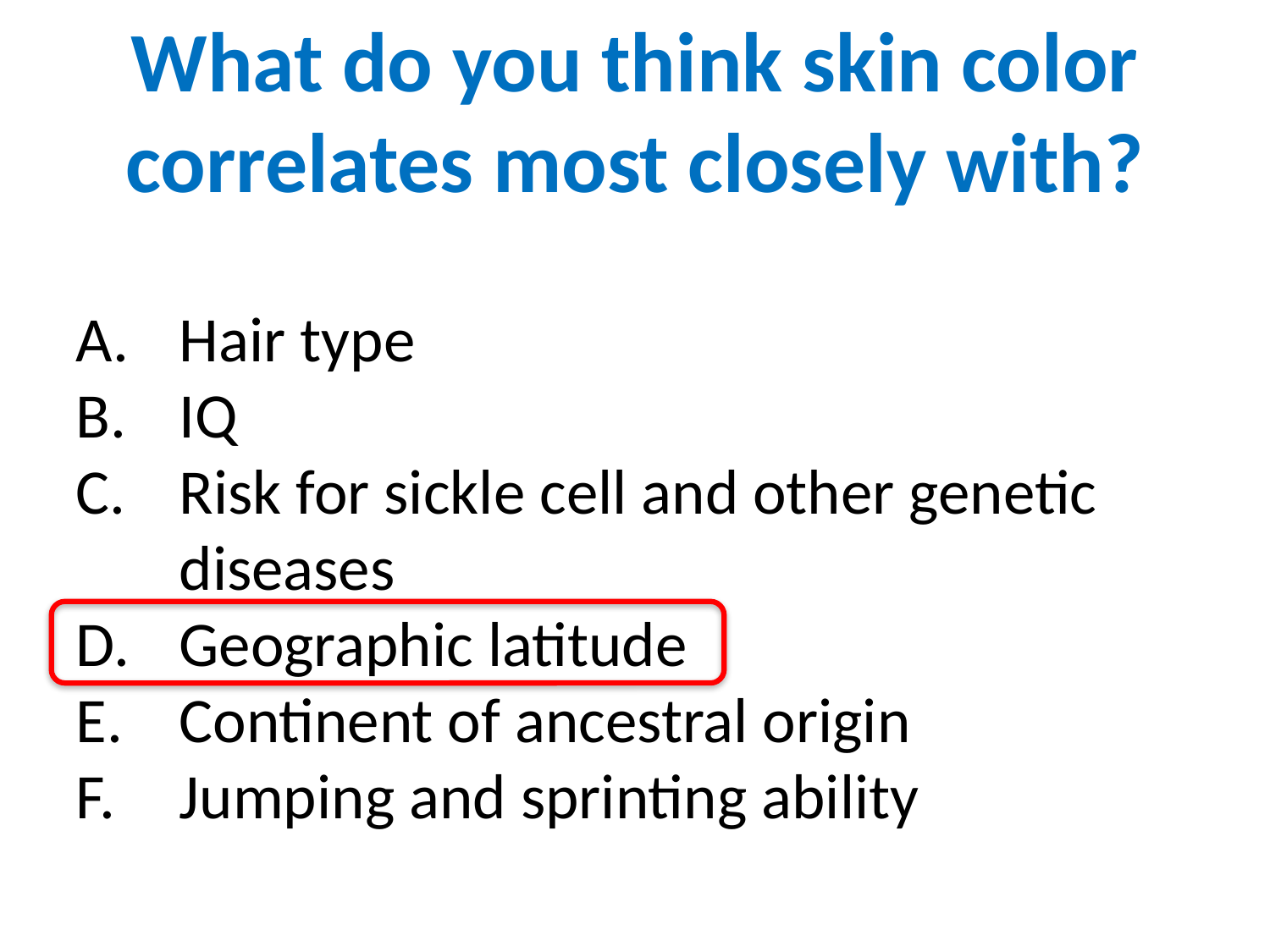

What do you think skin color correlates most closely with?

Hair type
IQ
Risk for sickle cell and other genetic diseases
Geographic latitude
Continent of ancestral origin
Jumping and sprinting ability